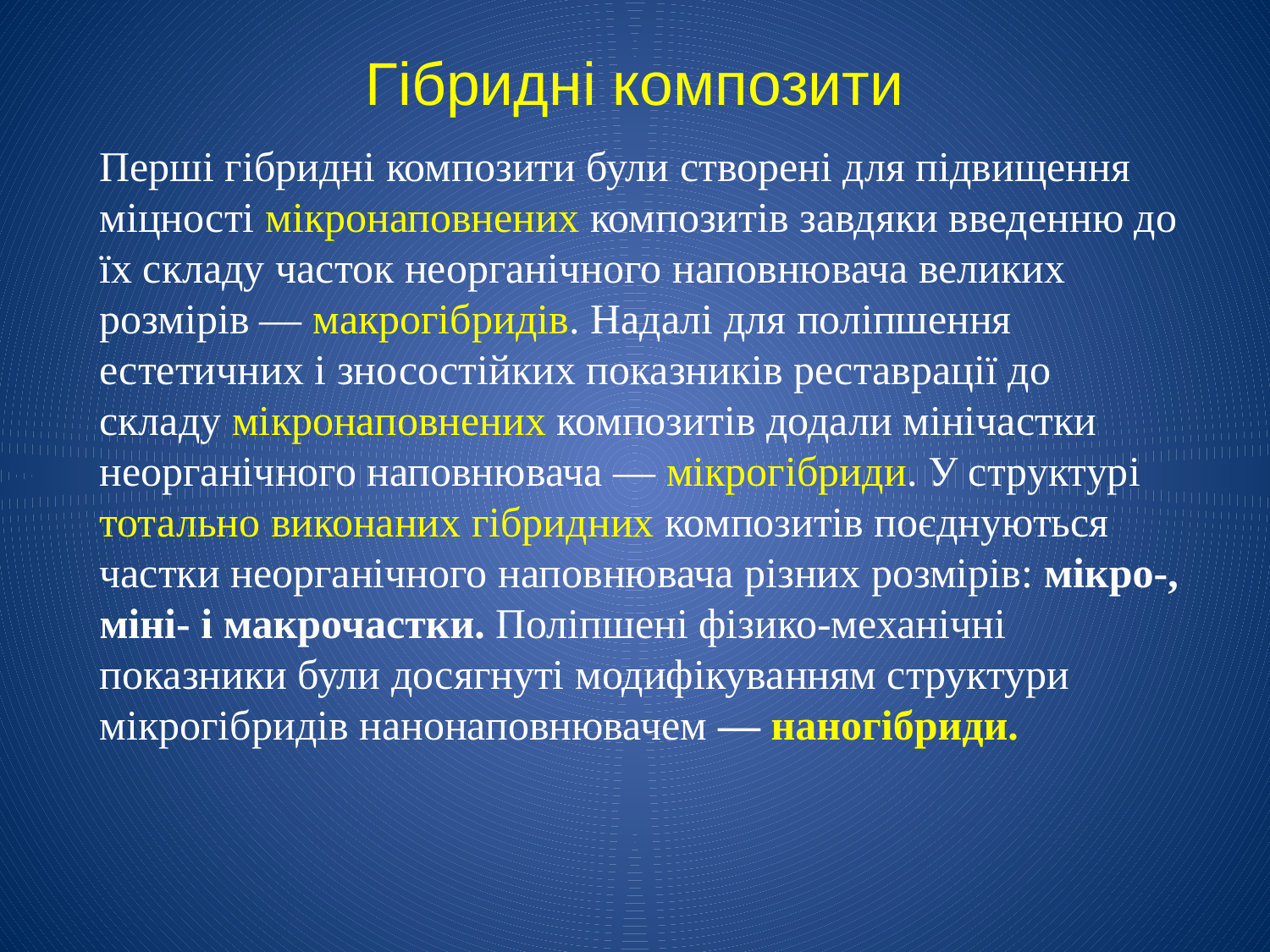

# Гібридні композити
Перші гібридні композити були створені для підвищення міцності мікронаповнених композитів завдяки введенню до їх складу часток неорганічного напов­нювача великих розмірів — макрогібридiв. Надалі для поліпшення естетичних і зносостійких показників реставрації до складу мікронаповнених композитів додали мінічастки неорганічного наповнювача — мікрогібриди. У структурі тоталь­но виконаних гібридних композитів поєднуються частки неорганічного напов­нювача різних розмірів: мікро-, міні- і макрочастки. Поліпшені фізико-механічні показники були досягнуті модифікуванням структури мікрогібридів нанонаповнювачем — наногібриди.